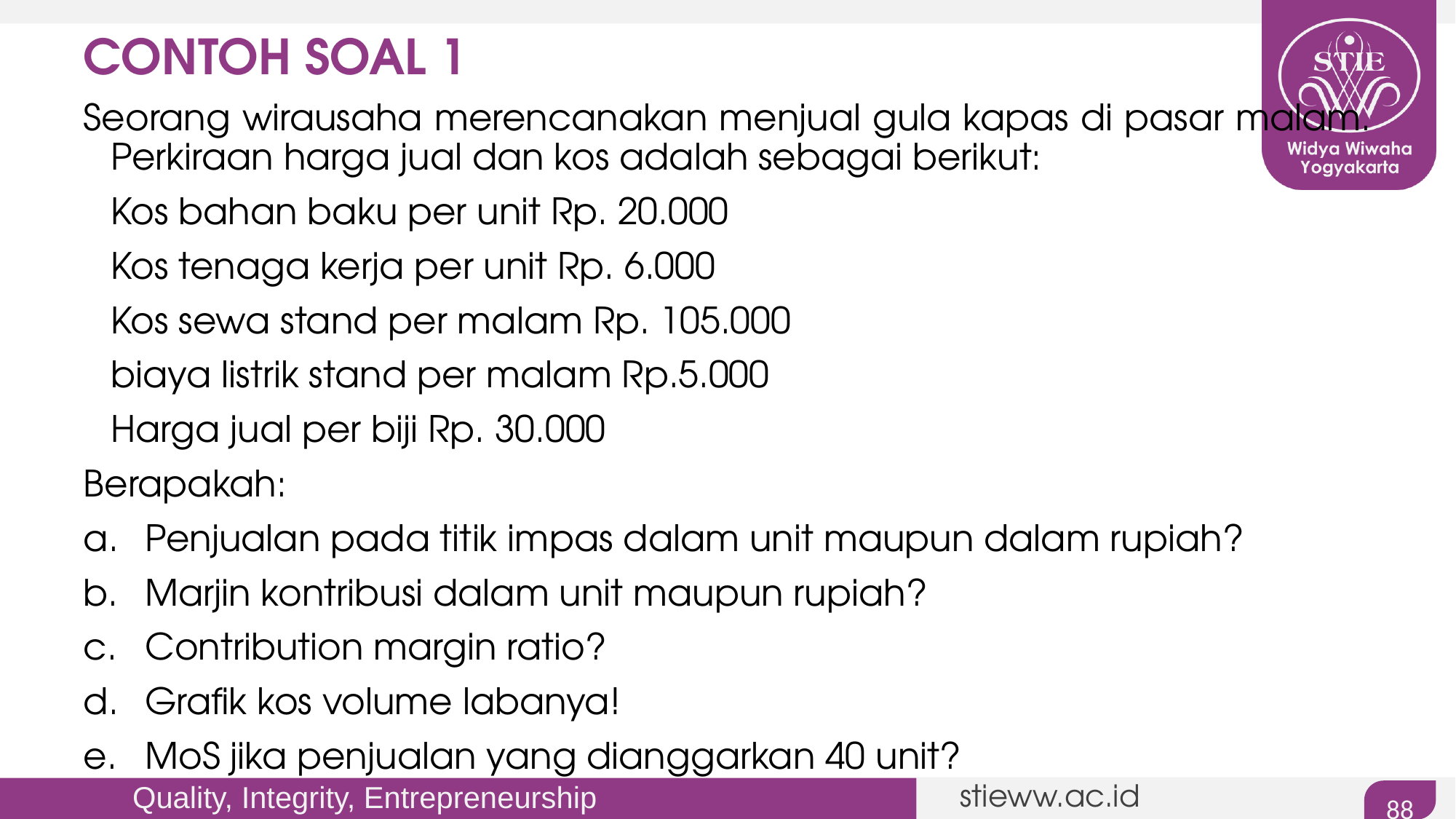

# CONTOH SOAL 1
Seorang wirausaha merencanakan menjual gula kapas di pasar malam. Perkiraan harga jual dan kos adalah sebagai berikut:
	Kos bahan baku per unit Rp. 20.000
	Kos tenaga kerja per unit Rp. 6.000
	Kos sewa stand per malam Rp. 105.000
	biaya listrik stand per malam Rp.5.000
	Harga jual per biji Rp. 30.000
Berapakah:
Penjualan pada titik impas dalam unit maupun dalam rupiah?
Marjin kontribusi dalam unit maupun rupiah?
Contribution margin ratio?
Grafik kos volume labanya!
MoS jika penjualan yang dianggarkan 40 unit?